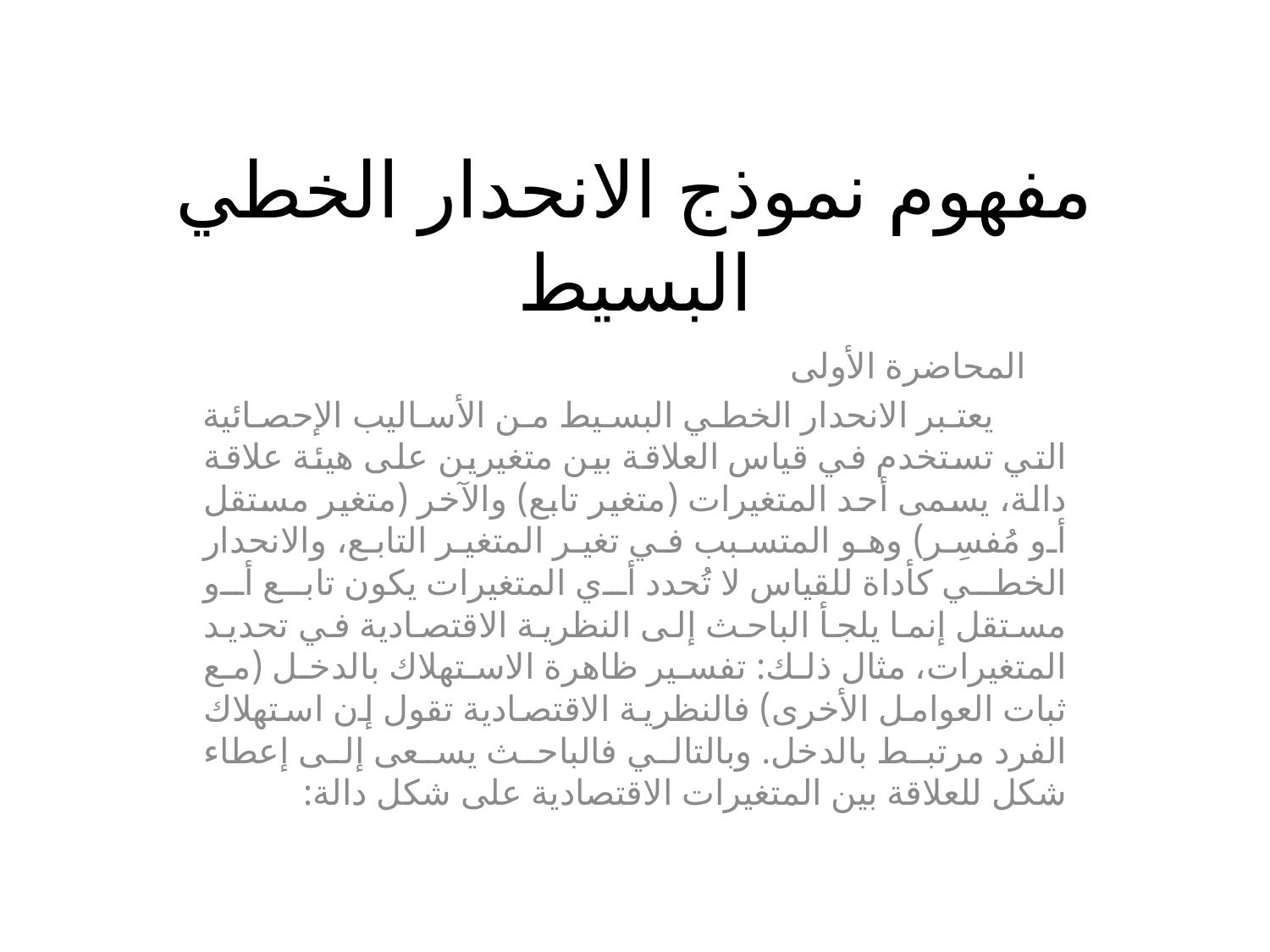

# مفهوم نموذج الانحدار الخطي البسيط
المحاضرة الأولى
        يعتبر الانحدار الخطي البسيط من الأساليب الإحصائية التي تستخدم في قياس العلاقة بين متغيرين على هيئة علاقة دالة، يسمى أحد المتغيرات (متغير تابع) والآخر (متغير مستقل أو مُفسِر) وهو المتسبب في تغير المتغير التابع، والانحدار الخطي كأداة للقياس لا تُحدد أي المتغيرات يكون تابع أو مستقل إنما يلجأ الباحث إلى النظرية الاقتصادية في تحديد المتغيرات، مثال ذلك: تفسير ظاهرة الاستهلاك بالدخل (مع ثبات العوامل الأخرى) فالنظرية الاقتصادية تقول إن استهلاك الفرد مرتبط بالدخل. وبالتالي فالباحث يسعى إلى إعطاء شكل للعلاقة بين المتغيرات الاقتصادية على شكل دالة: